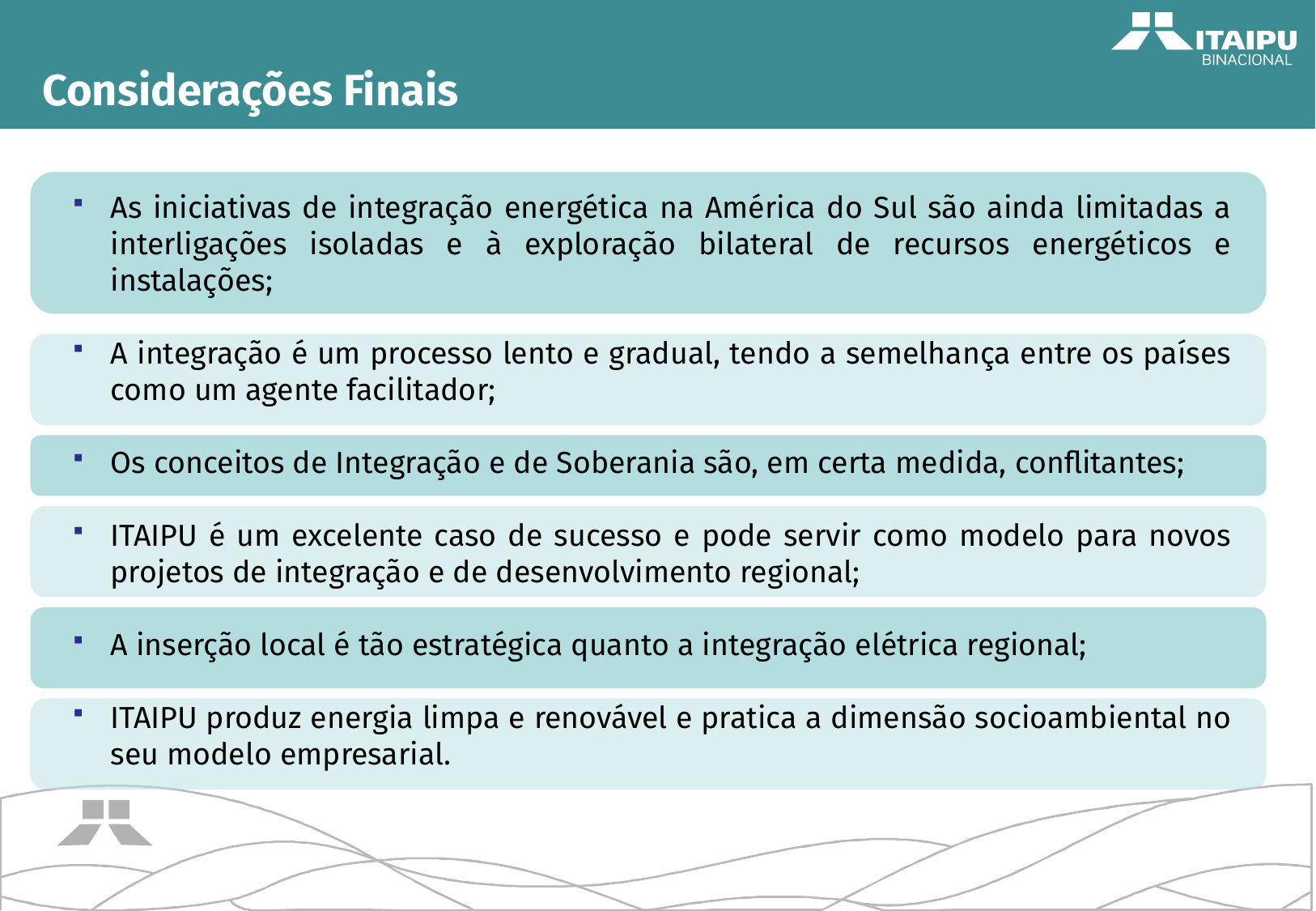

Considerações Finais

As iniciativas de integração energética na América do Sul são ainda limitadas a interligações isoladas e à exploração bilateral de recursos energéticos e instalações;

A integração é um processo lento e gradual, tendo a semelhança entre os países como um agente facilitador;

Os conceitos de Integração e de Soberania são, em certa medida, conflitantes;

ITAIPU é um excelente caso de sucesso e pode servir como modelo para novos projetos de integração e de desenvolvimento regional;

A inserção local é tão estratégica quanto a integração elétrica regional;

ITAIPU produz energia limpa e renovável e pratica a dimensão socioambiental no seu modelo empresarial.